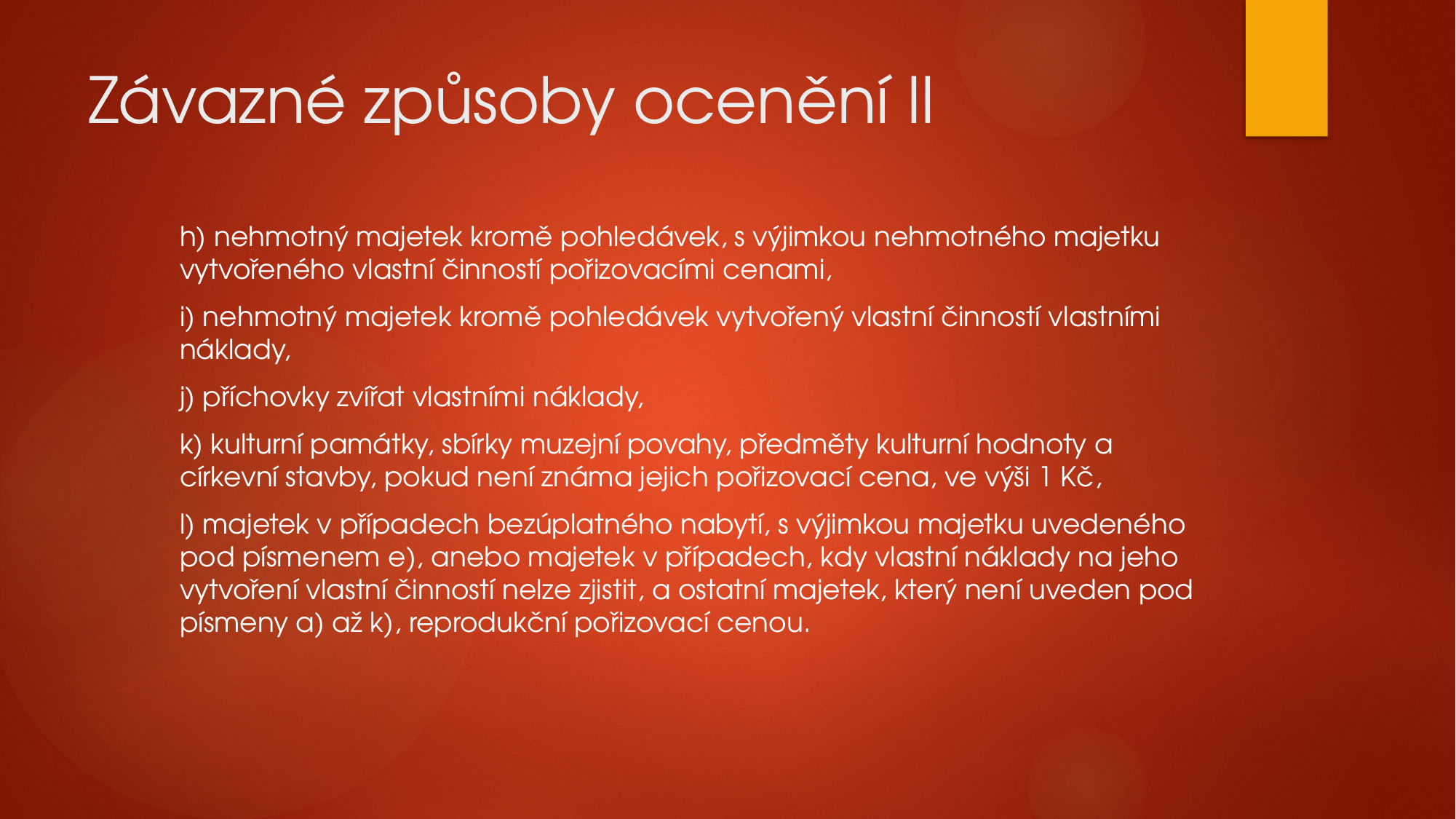

# Závazné způsoby ocenění II
h) nehmotný majetek kromě pohledávek, s výjimkou nehmotného majetku vytvořeného vlastní činností pořizovacími cenami,
i) nehmotný majetek kromě pohledávek vytvořený vlastní činností vlastními náklady,
j) příchovky zvířat vlastními náklady,
k) kulturní památky, sbírky muzejní povahy, předměty kulturní hodnoty a církevní stavby, pokud není známa jejich pořizovací cena, ve výši 1 Kč,
l) majetek v případech bezúplatného nabytí, s výjimkou majetku uvedeného pod písmenem e), anebo majetek v případech, kdy vlastní náklady na jeho vytvoření vlastní činností nelze zjistit, a ostatní majetek, který není uveden pod písmeny a) až k), reprodukční pořizovací cenou.